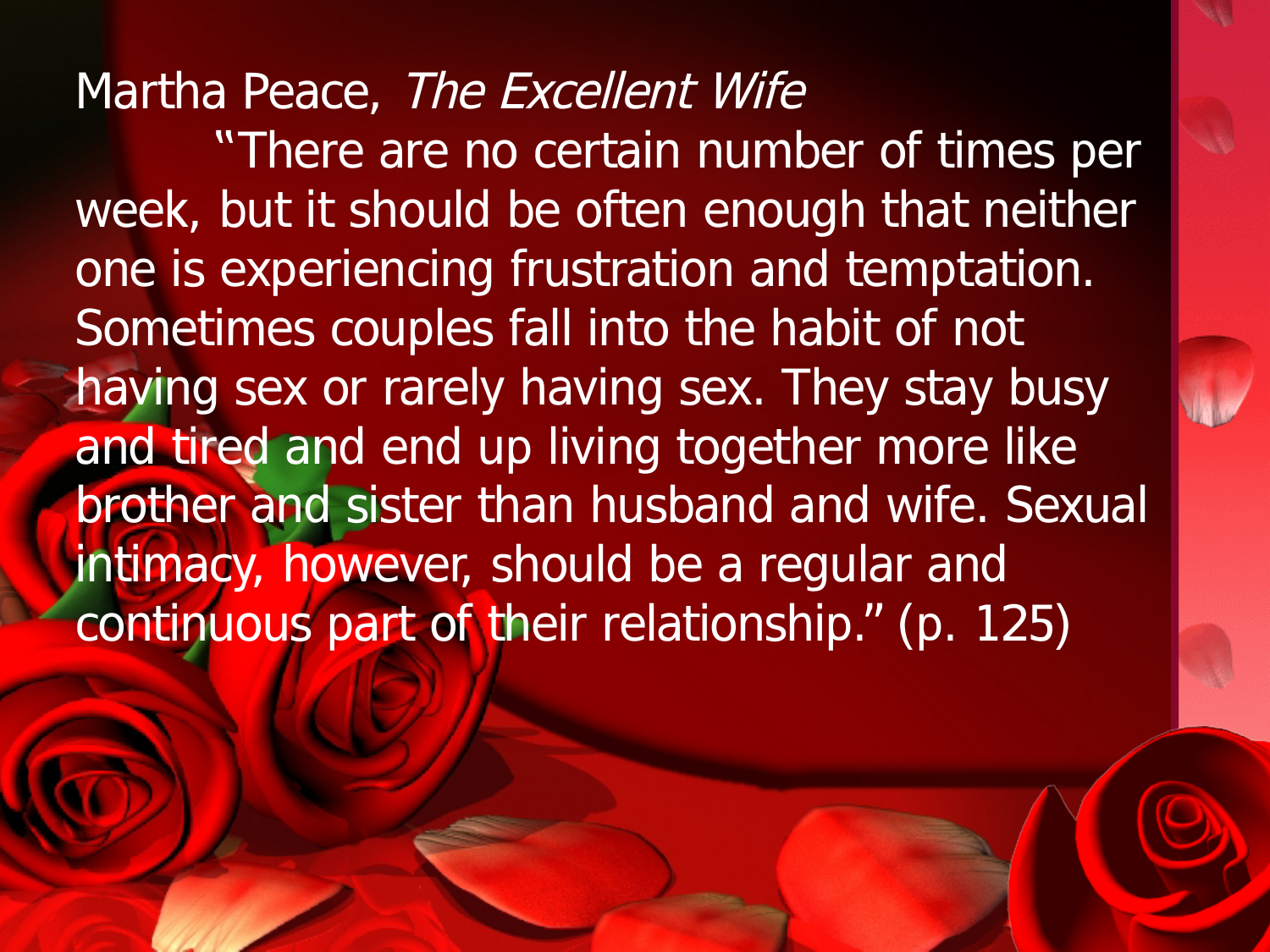

Martha Peace, The Excellent Wife
	 “There are no certain number of times per week, but it should be often enough that neither one is experiencing frustration and temptation. Sometimes couples fall into the habit of not having sex or rarely having sex. They stay busy and tired and end up living together more like brother and sister than husband and wife. Sexual intimacy, however, should be a regular and continuous part of their relationship.” (p. 125)